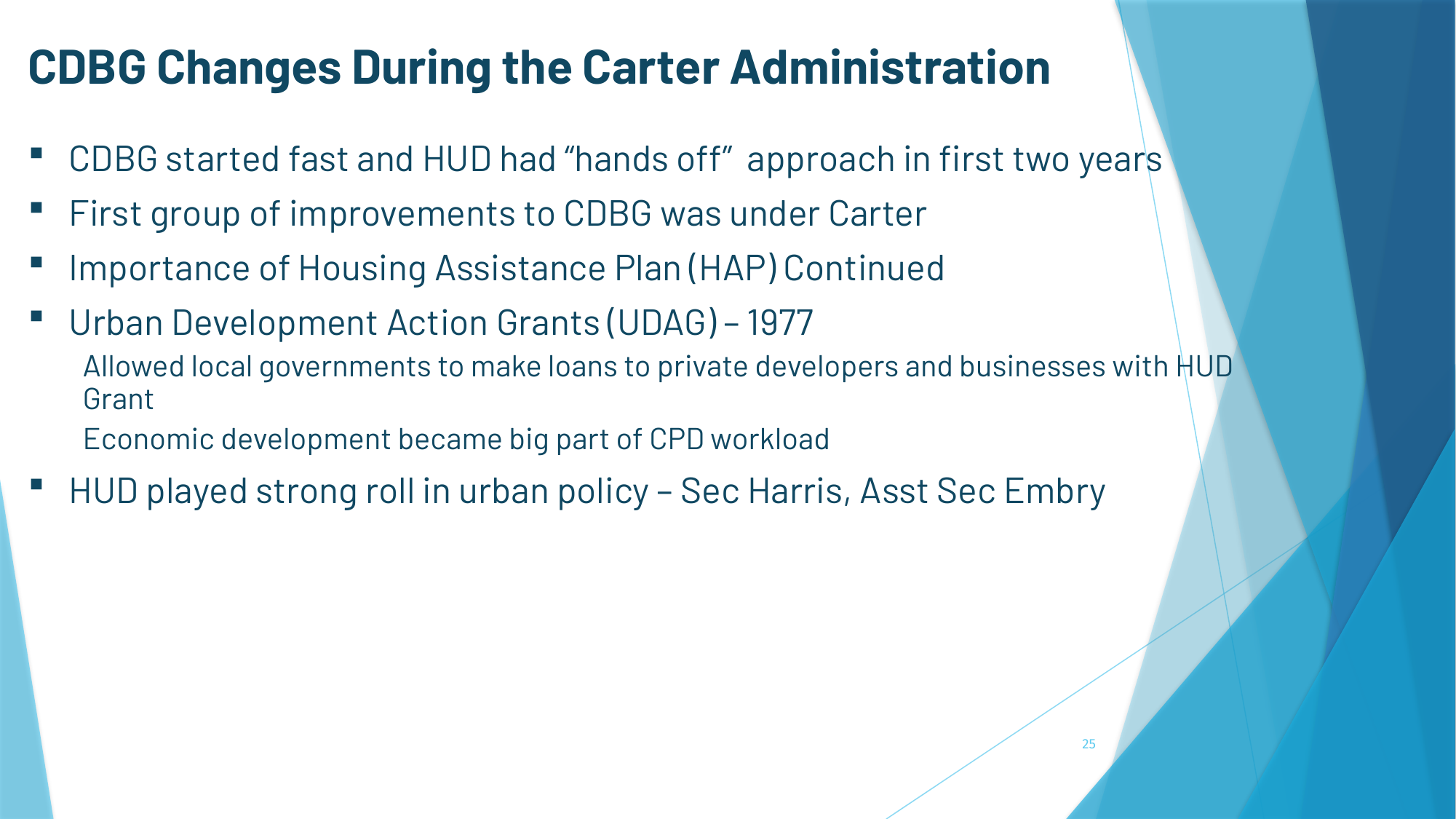

CDBG Changes During the Carter Administration
CDBG started fast and HUD had “hands off”  approach in first two years
First group of improvements to CDBG was under Carter
Importance of Housing Assistance Plan (HAP) Continued
Urban Development Action Grants (UDAG) – 1977
Allowed local governments to make loans to private developers and businesses with HUD Grant
Economic development became big part of CPD workload
HUD played strong roll in urban policy – Sec Harris, Asst Sec Embry
25